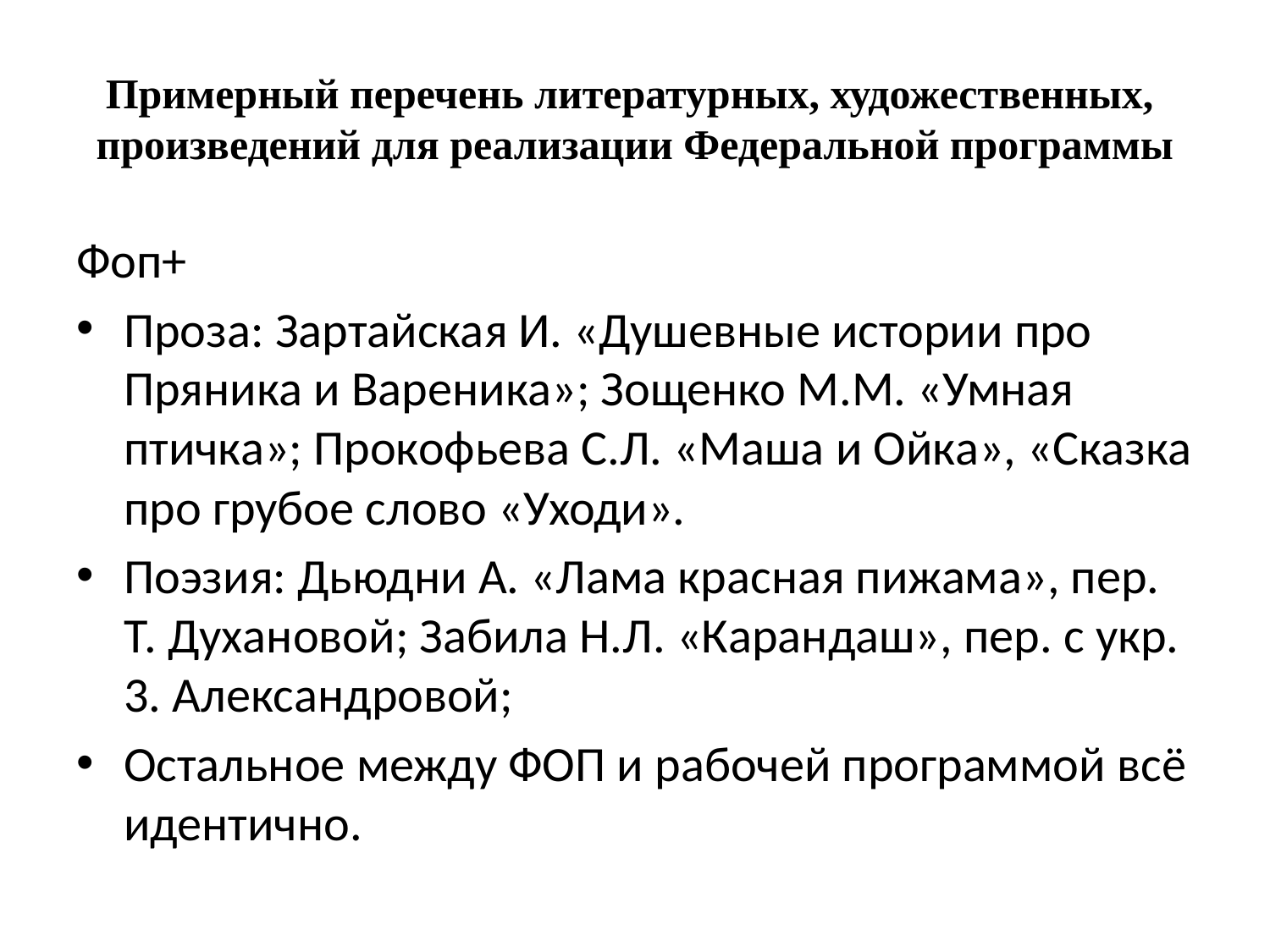

# Примерный перечень литературных, художественных,  произведений для реализации Федеральной программы
Фоп+
Проза: Зартайская И. «Душевные истории про Пряника и Вареника»; Зощенко М.М. «Умная птичка»; Прокофьева С.Л. «Маша и Ойка», «Сказка про грубое слово «Уходи».
Поэзия: Дьюдни А. «Лама красная пижама», пер. Т. Духановой; Забила Н.Л. «Карандаш», пер. с укр. 3. Александровой;
Остальное между ФОП и рабочей программой всё идентично.